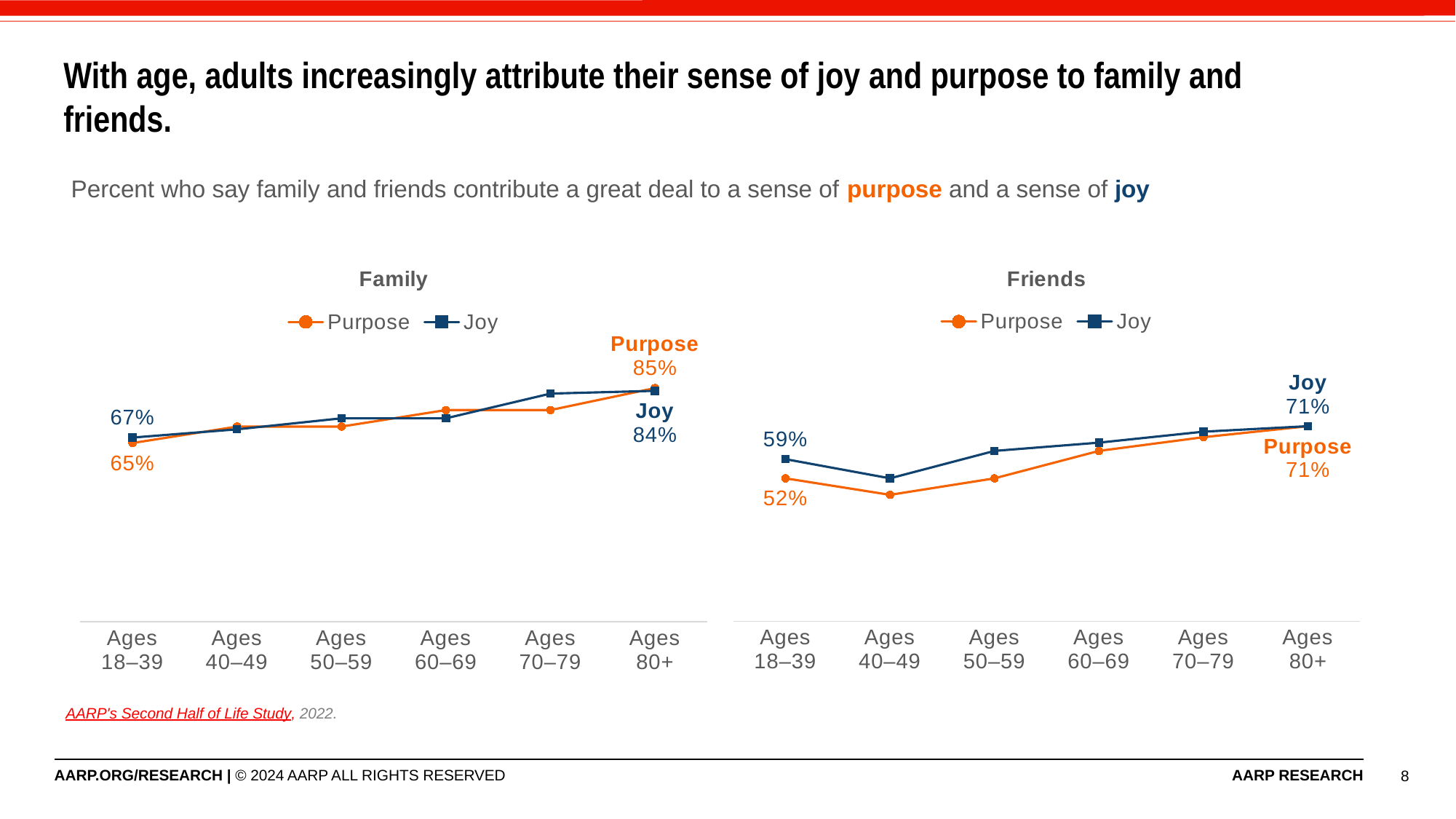

# With age, adults increasingly attribute their sense of joy and purpose to family and friends.
Percent who say family and friends contribute a great deal to a sense of purpose and a sense of joy

### Chart: Friends

| Category | Purpose | Joy |
|---|---|---|
| Ages
18–39 | 0.52 | 0.59 |
| Ages
40–49 | 0.46 | 0.52 |
| Ages
50–59 | 0.52 | 0.62 |
| Ages
60–69 | 0.62 | 0.65 |
| Ages
70–79 | 0.67 | 0.69 |
| Ages
80+ | 0.71 | 0.71 |

### Chart: Family

| Category | Purpose | Joy |
|---|---|---|
| Ages
18–39 | 0.65 | 0.67 |
| Ages
40–49 | 0.71 | 0.7 |
| Ages
50–59 | 0.71 | 0.74 |
| Ages
60–69 | 0.77 | 0.74 |
| Ages
70–79 | 0.77 | 0.83 |
| Ages
80+ | 0.85 | 0.84 |
AARP's Second Half of Life Study, 2022.
8